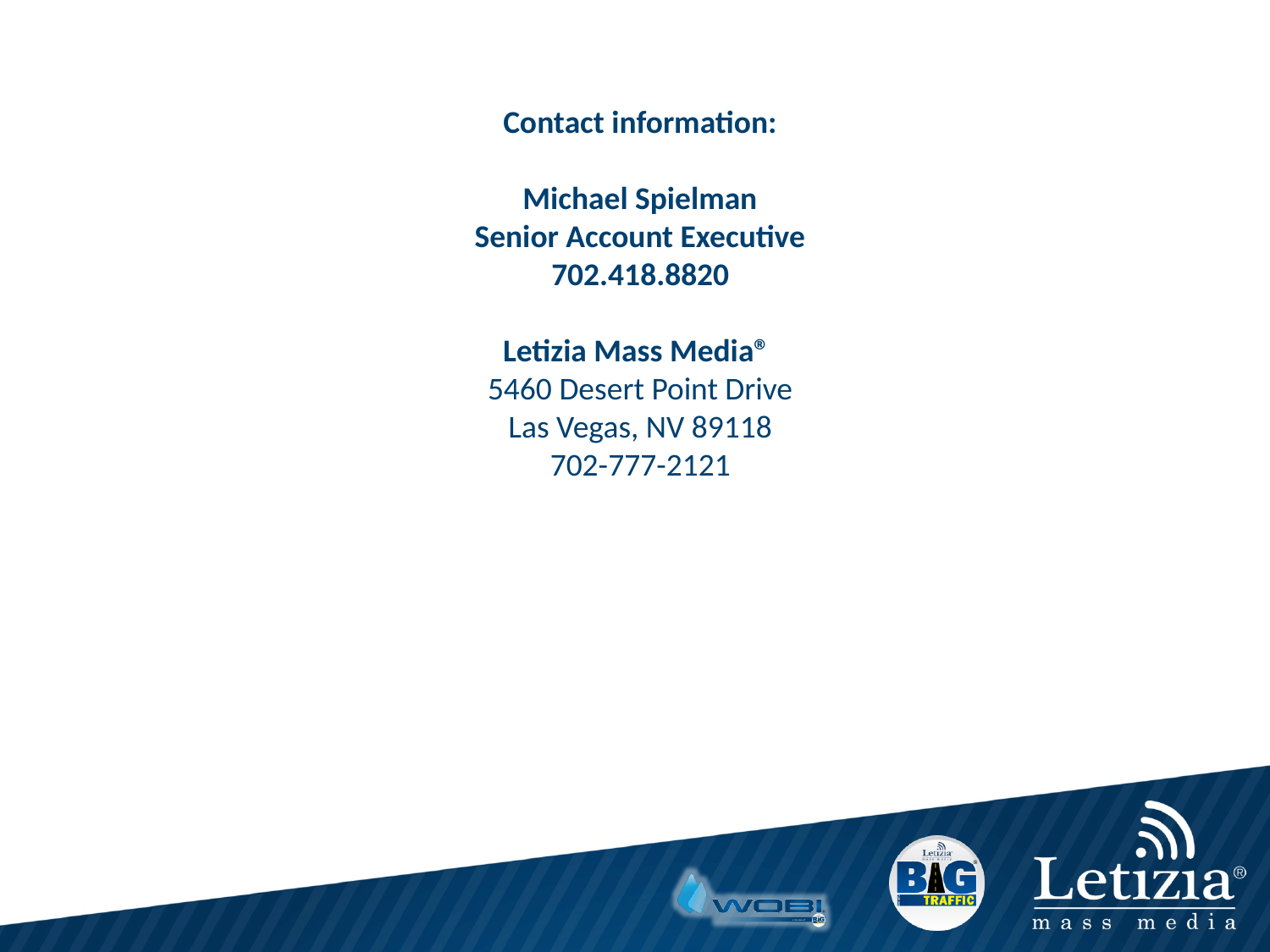

Contact information:

Michael Spielman
Senior Account Executive
702.418.8820

Letizia Mass Media®
5460 Desert Point Drive
Las Vegas, NV 89118
702-777-2121